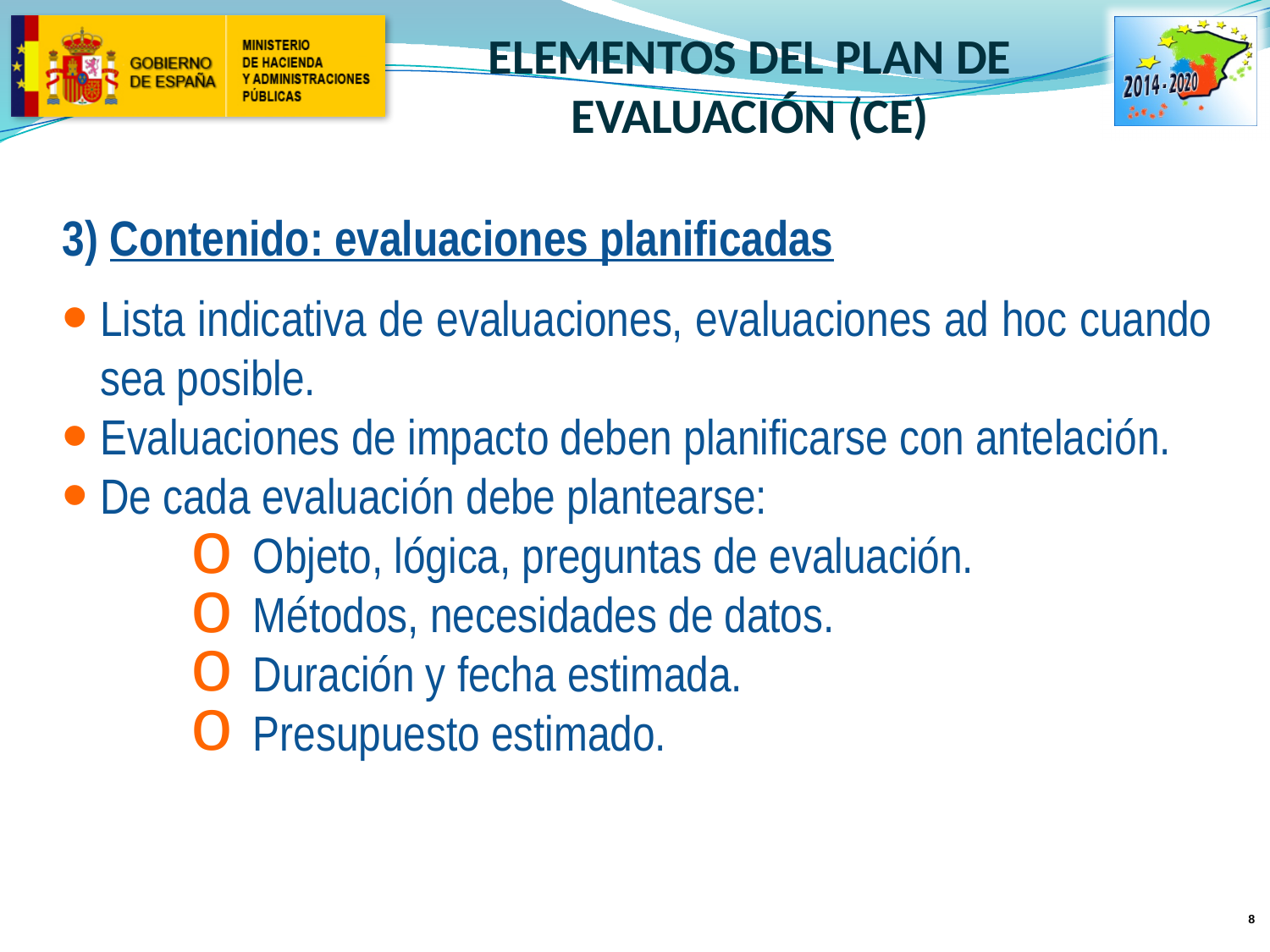

ELEMENTOS DEL PLAN DE EVALUACIÓN (CE)
3) Contenido: evaluaciones planificadas
Lista indicativa de evaluaciones, evaluaciones ad hoc cuando sea posible.
Evaluaciones de impacto deben planificarse con antelación.
De cada evaluación debe plantearse:
Objeto, lógica, preguntas de evaluación.
Métodos, necesidades de datos.
Duración y fecha estimada.
Presupuesto estimado.
 8